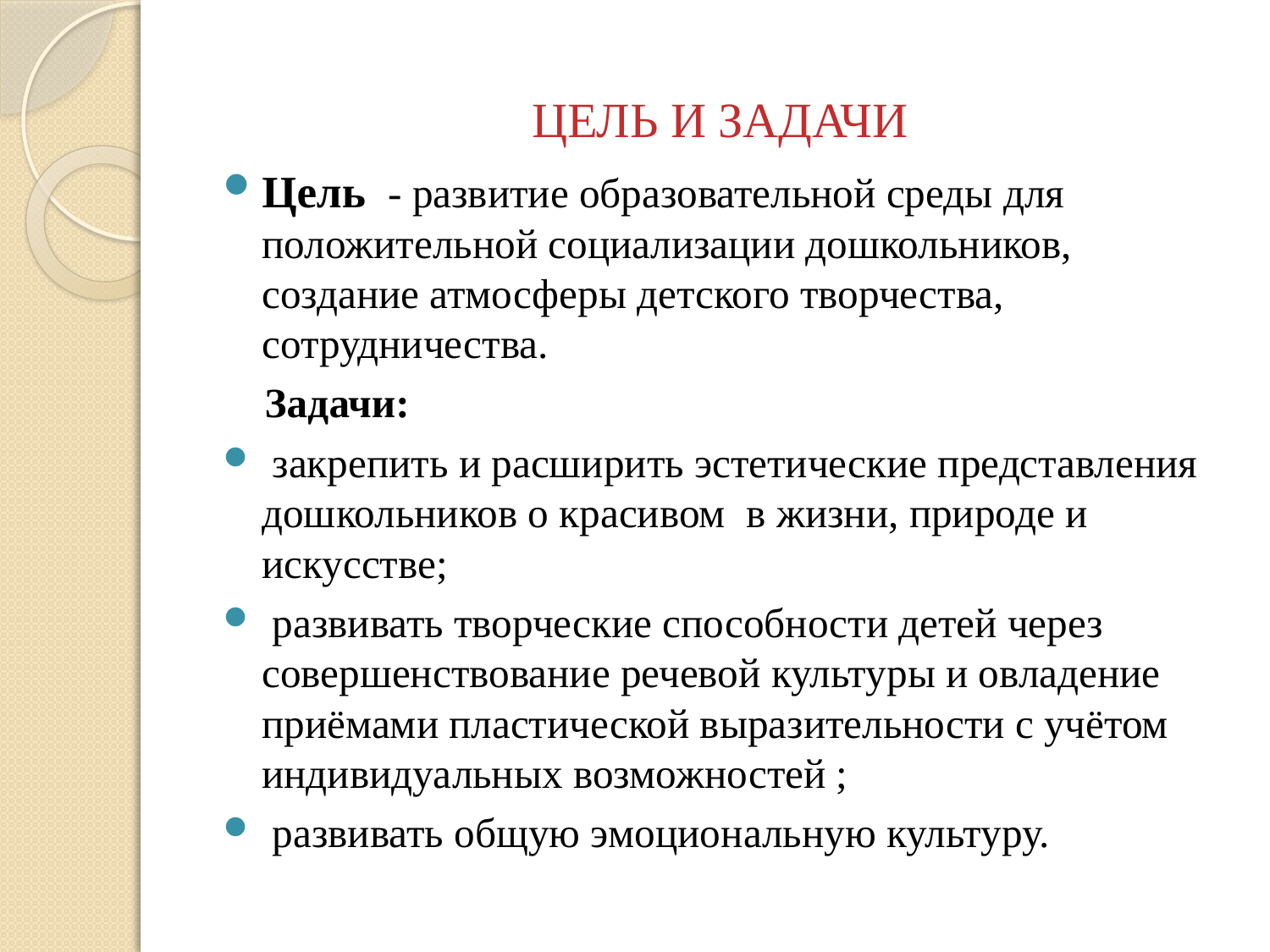

# ЦЕЛЬ И ЗАДАЧИ
Цель  - развитие образовательной среды для положительной социализации дошкольников, создание атмосферы детского творчества, сотрудничества.
    Задачи:
 закрепить и расширить эстетические представления дошкольников о красивом  в жизни, природе и искусстве;
 развивать творческие способности детей через совершенствование речевой культуры и овладение приёмами пластической выразительности с учётом индивидуальных возможностей ;
 развивать общую эмоциональную культуру.